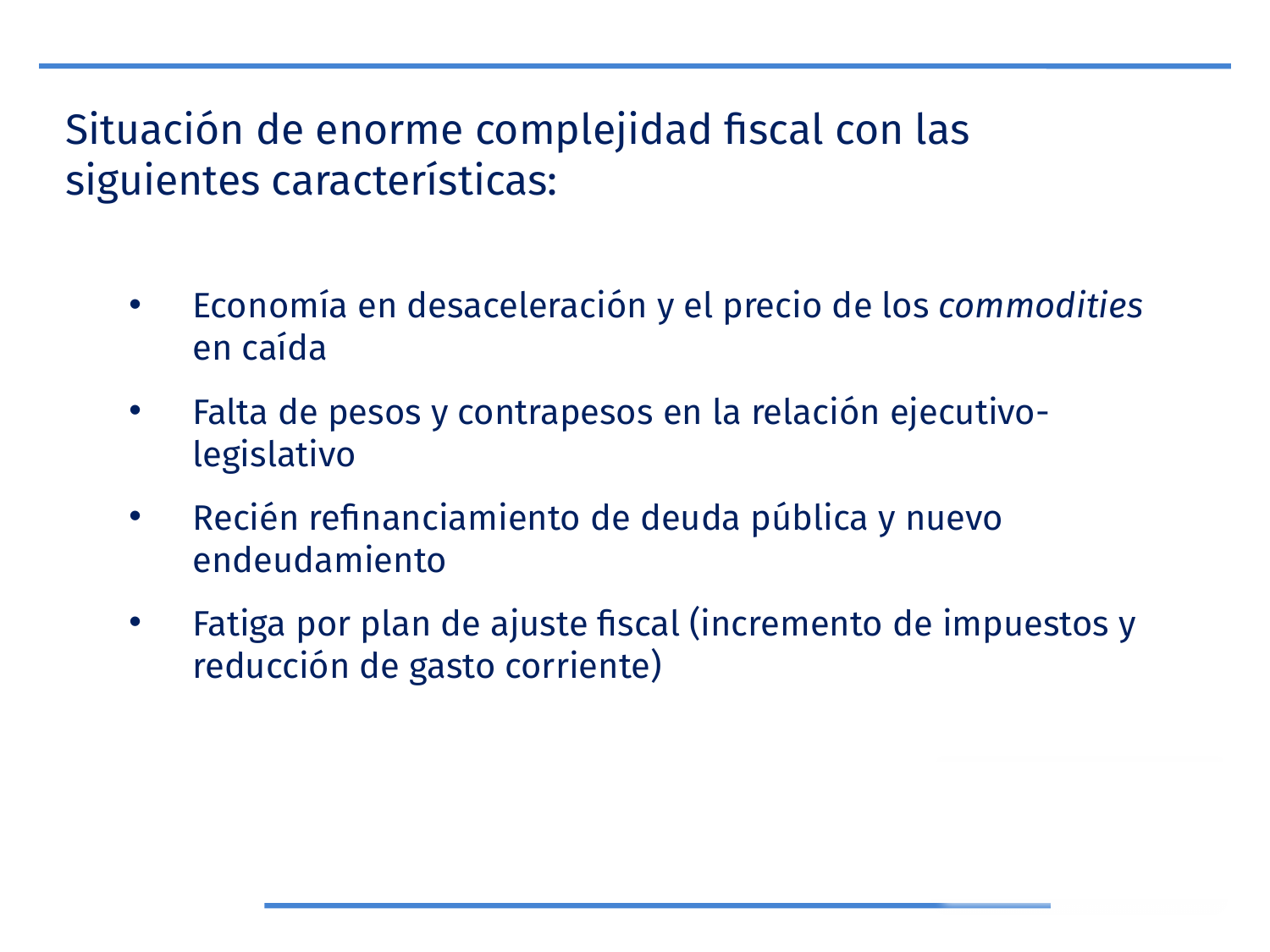

Situación de enorme complejidad fiscal con las siguientes características:

Economía en desaceleración y el precio de los commodities en caída
Falta de pesos y contrapesos en la relación ejecutivo-legislativo
Recién refinanciamiento de deuda pública y nuevo endeudamiento
Fatiga por plan de ajuste fiscal (incremento de impuestos y reducción de gasto corriente)